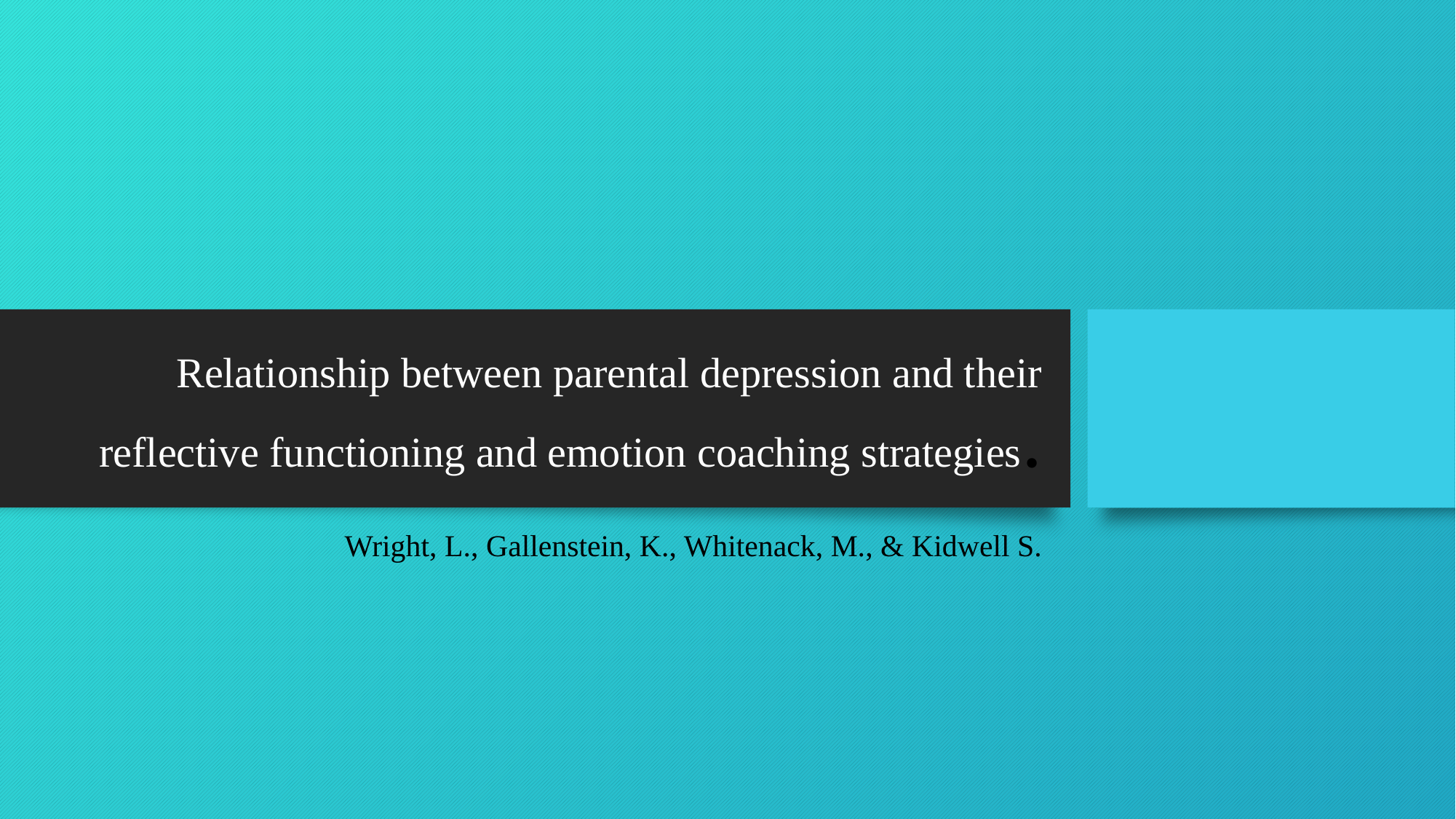

# Relationship between parental depression and their reflective functioning and emotion coaching strategies.
Wright, L., Gallenstein, K., Whitenack, M., & Kidwell S.